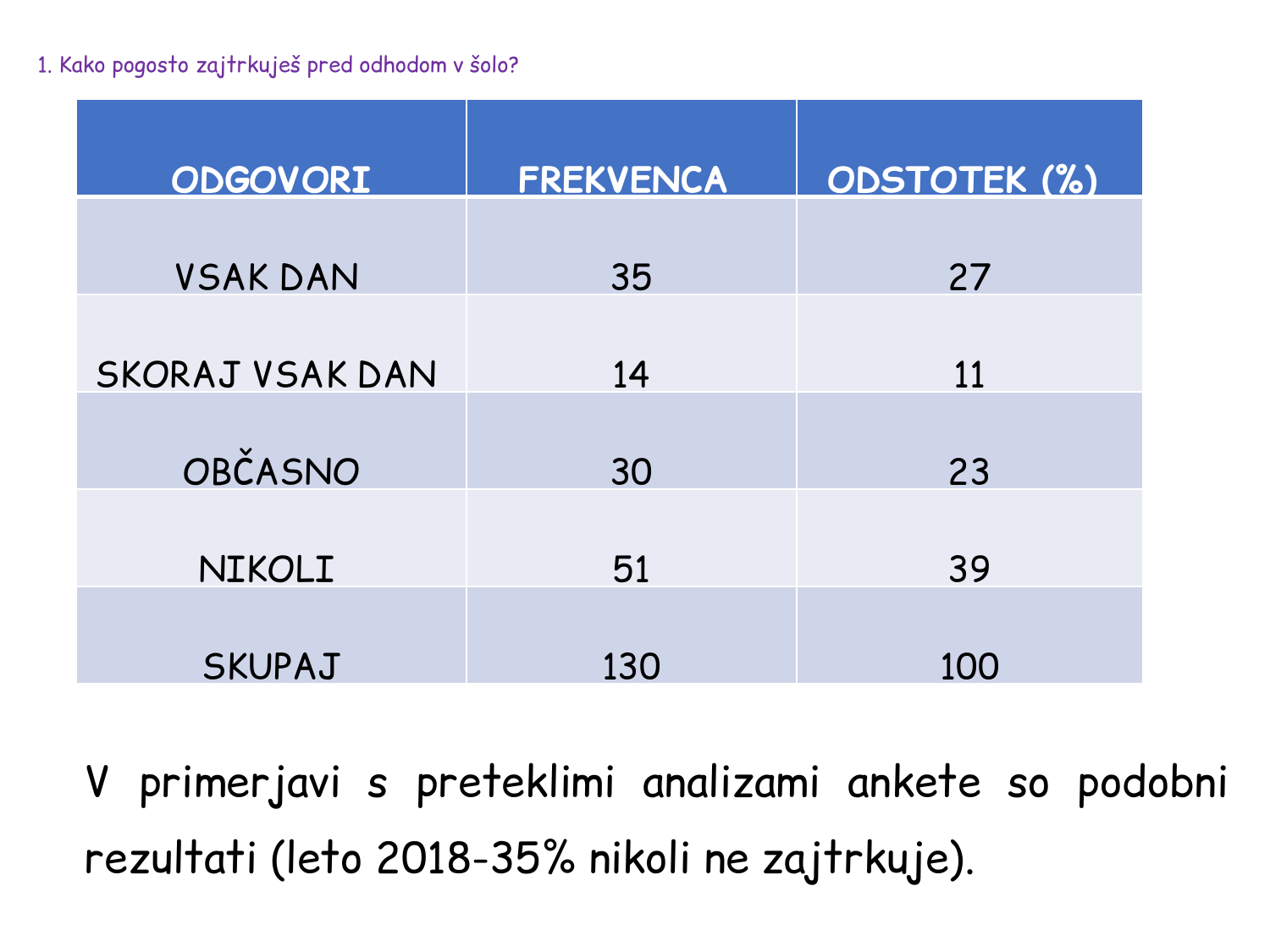

# 1. Kako pogosto zajtrkuješ pred odhodom v šolo?
| ODGOVORI | FREKVENCA | ODSTOTEK (%) |
| --- | --- | --- |
| VSAK DAN | 35 | 27 |
| SKORAJ VSAK DAN | 14 | 11 |
| OBČASNO | 30 | 23 |
| NIKOLI | 51 | 39 |
| SKUPAJ | 130 | 100 |
V primerjavi s preteklimi analizami ankete so podobni rezultati (leto 2018-35% nikoli ne zajtrkuje).